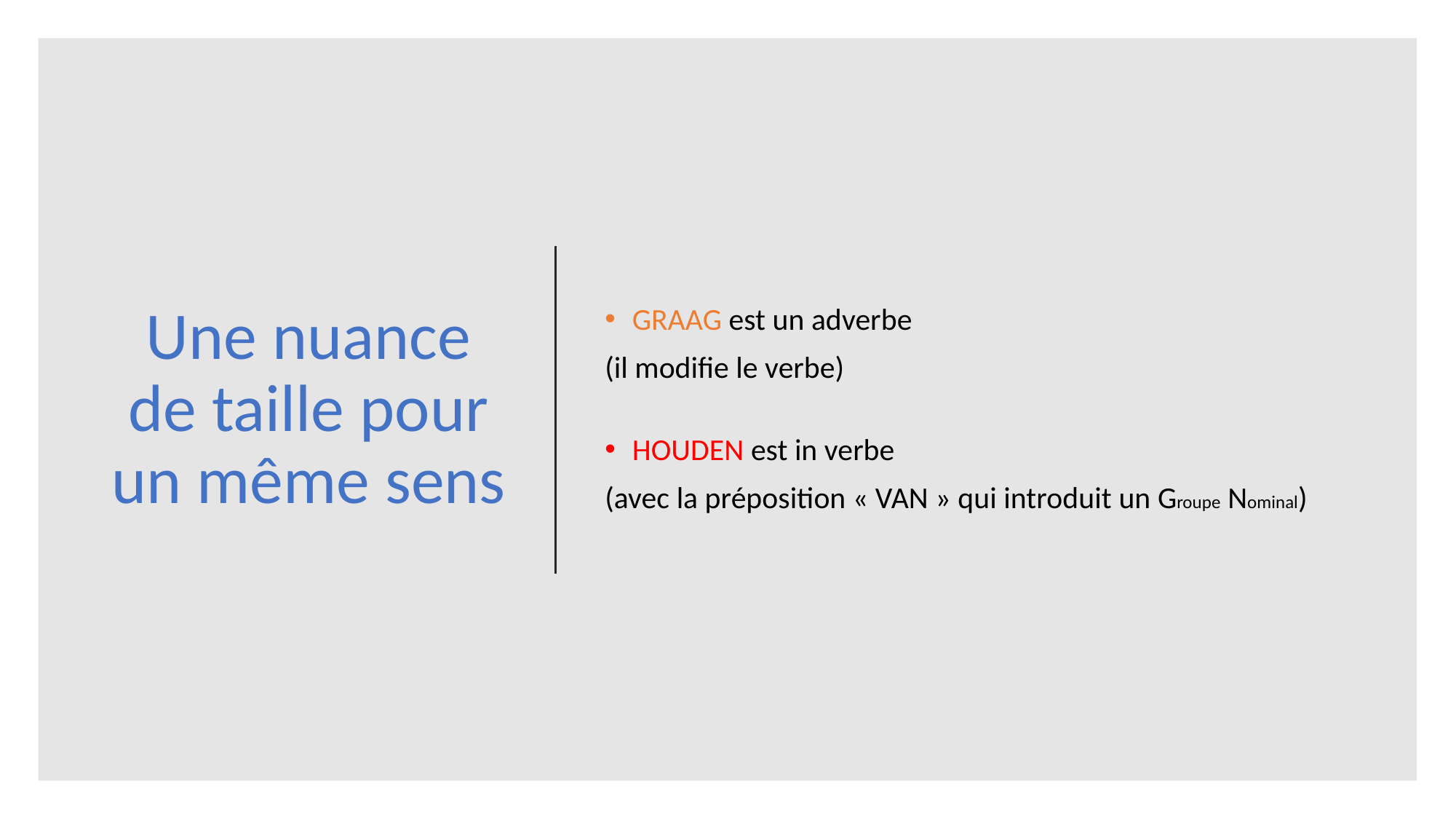

# Une nuance de taille pour un même sens
GRAAG est un adverbe
(il modifie le verbe)
HOUDEN est in verbe
(avec la préposition « VAN » qui introduit un Groupe Nominal)